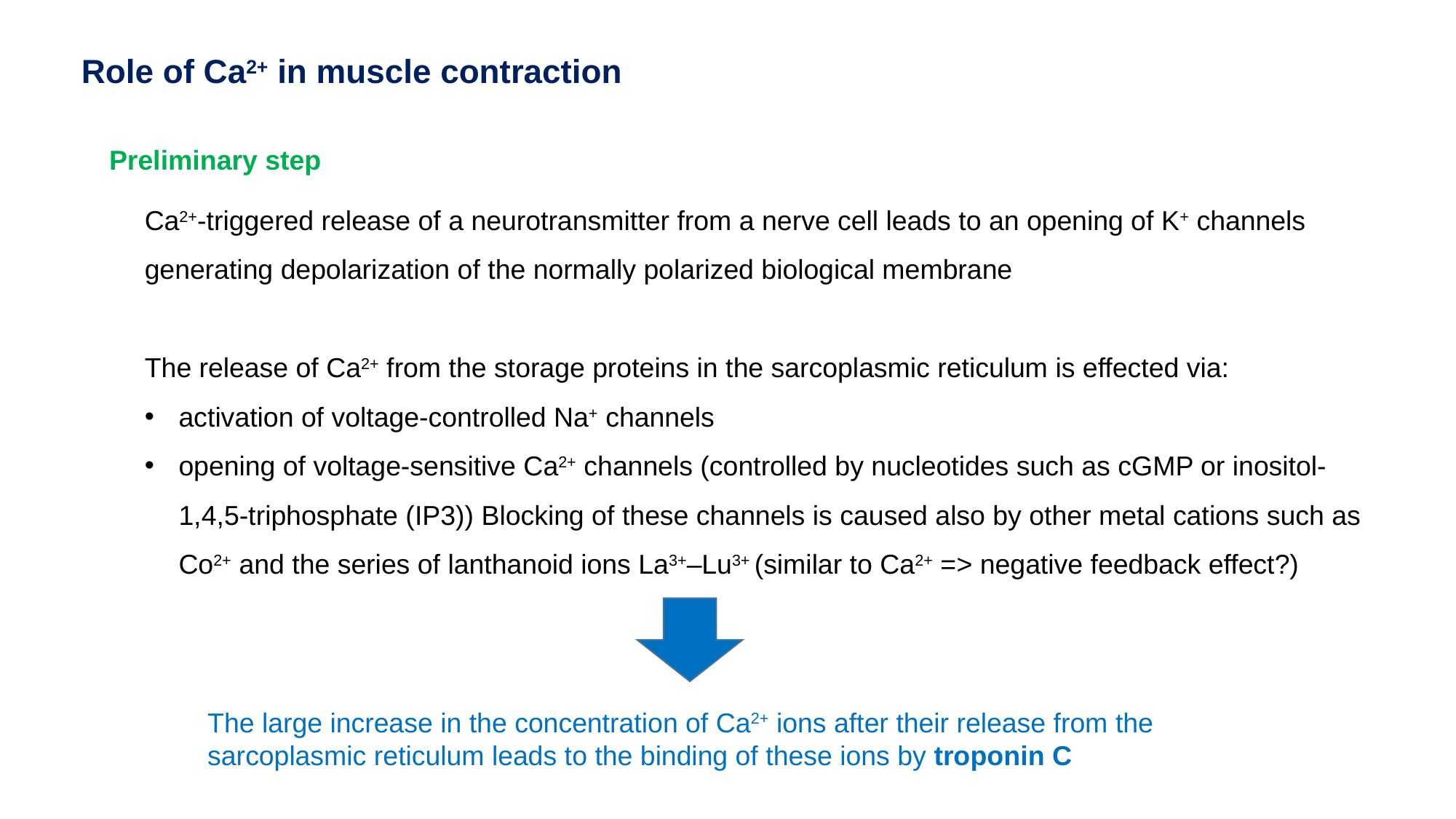

Role of Ca2+ in muscle contraction
Preliminary step
Ca2+-triggered release of a neurotransmitter from a nerve cell leads to an opening of K+ channels
generating depolarization of the normally polarized biological membrane

The release of Ca2+ from the storage proteins in the sarcoplasmic reticulum is effected via:
activation of voltage-controlled Na+ channels
opening of voltage-sensitive Ca2+ channels (controlled by nucleotides such as cGMP or inositol-1,4,5-triphosphate (IP3)) Blocking of these channels is caused also by other metal cations such as Co2+ and the series of lanthanoid ions La3+–Lu3+ (similar to Ca2+ => negative feedback effect?)

The large increase in the concentration of Ca2+ ions after their release from the sarcoplasmic reticulum leads to the binding of these ions by troponin C